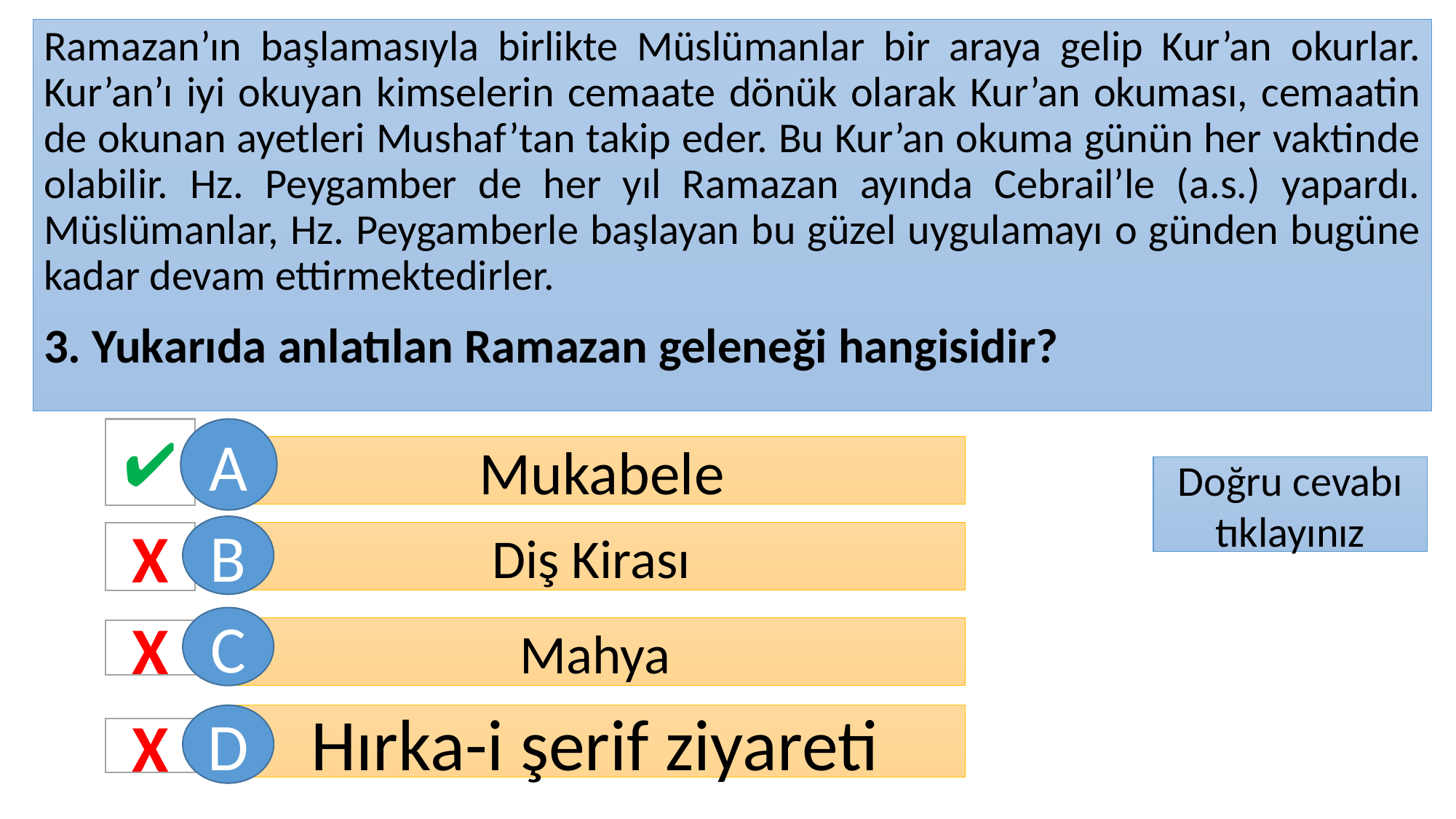

Ramazan’ın başlamasıyla birlikte Müslümanlar bir araya gelip Kur’an okurlar. Kur’an’ı iyi okuyan kimselerin cemaate dönük olarak Kur’an okuması, cemaatin de okunan ayetleri Mushaf’tan takip eder. Bu Kur’an okuma günün her vaktinde olabilir. Hz. Peygamber de her yıl Ramazan ayında Cebrail’le (a.s.) yapardı. Müslümanlar, Hz. Peygamberle başlayan bu güzel uygulamayı o günden bugüne kadar devam ettirmektedirler.
3. Yukarıda anlatılan Ramazan geleneği hangisidir?
✔
A
 Mukabele
Doğru cevabı tıklayınız
B
X
Diş Kirası
C
Mahya
X
D
Hırka-i şerif ziyareti
X